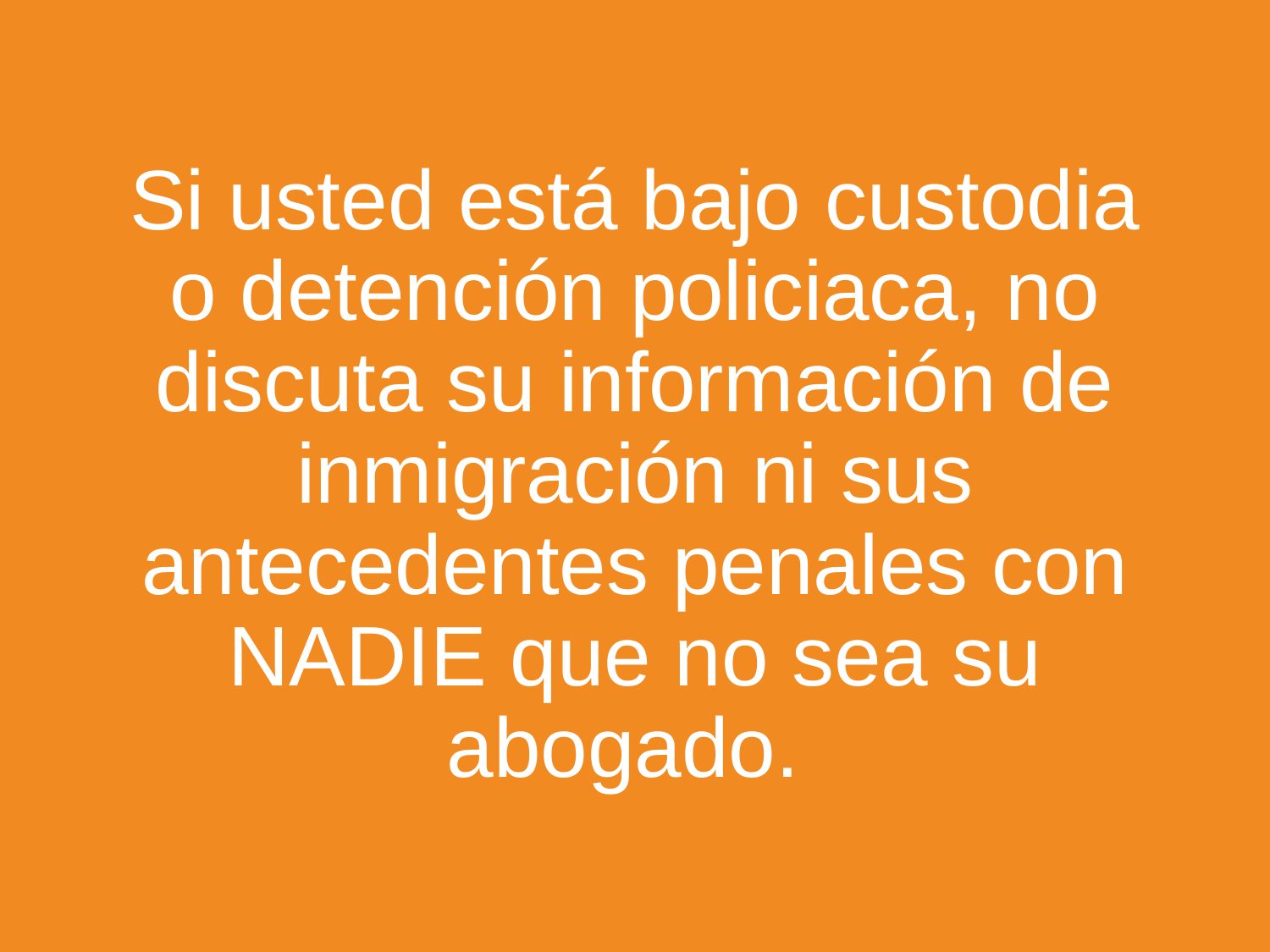

# Si usted está bajo custodia o detención policiaca, no discuta su información de inmigración ni sus antecedentes penales con NADIE que no sea su abogado.